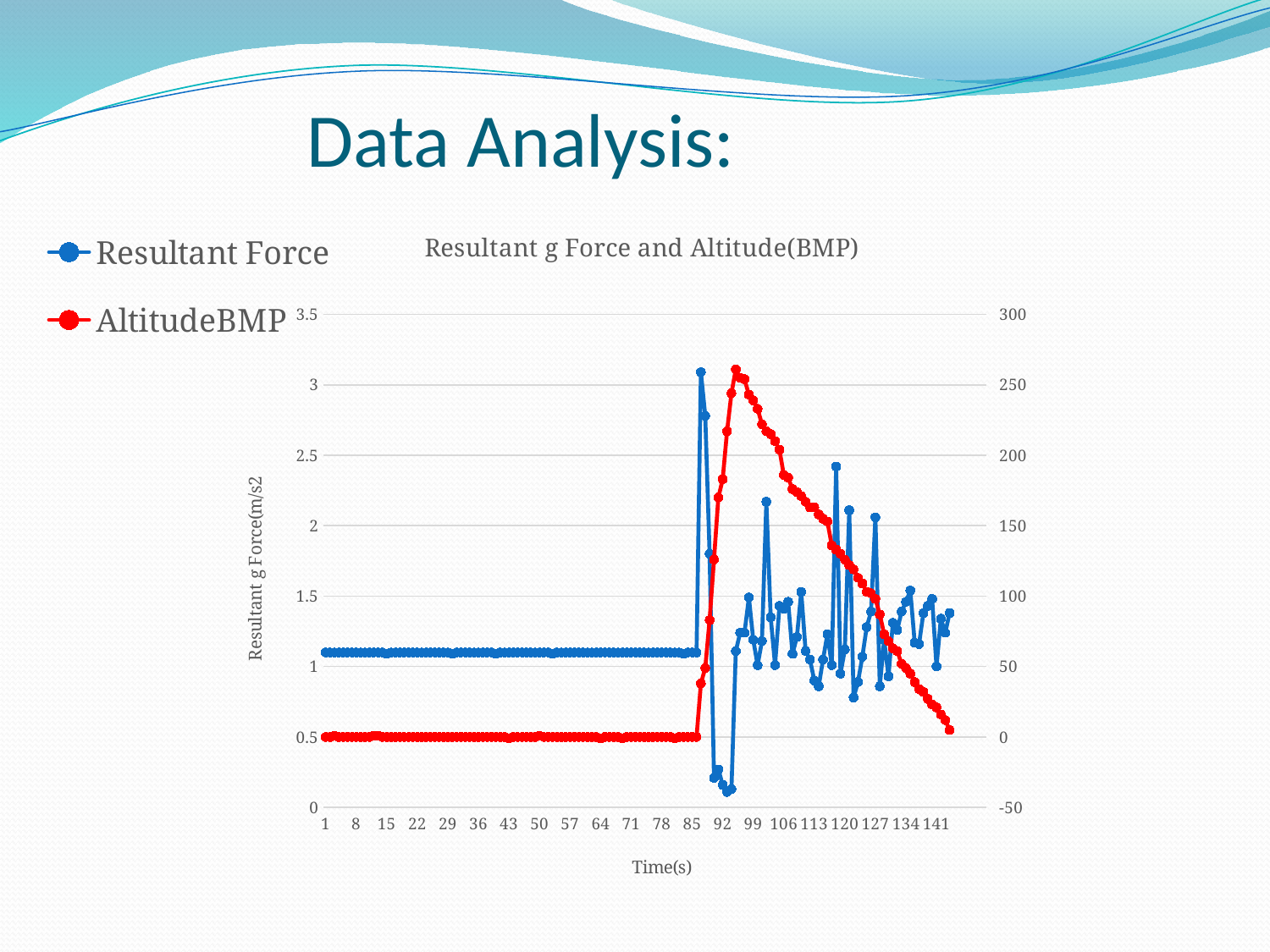

# Data Analysis:

### Chart: Resultant g Force and Altitude(BMP)

| Category |  |  |
|---|---|---|